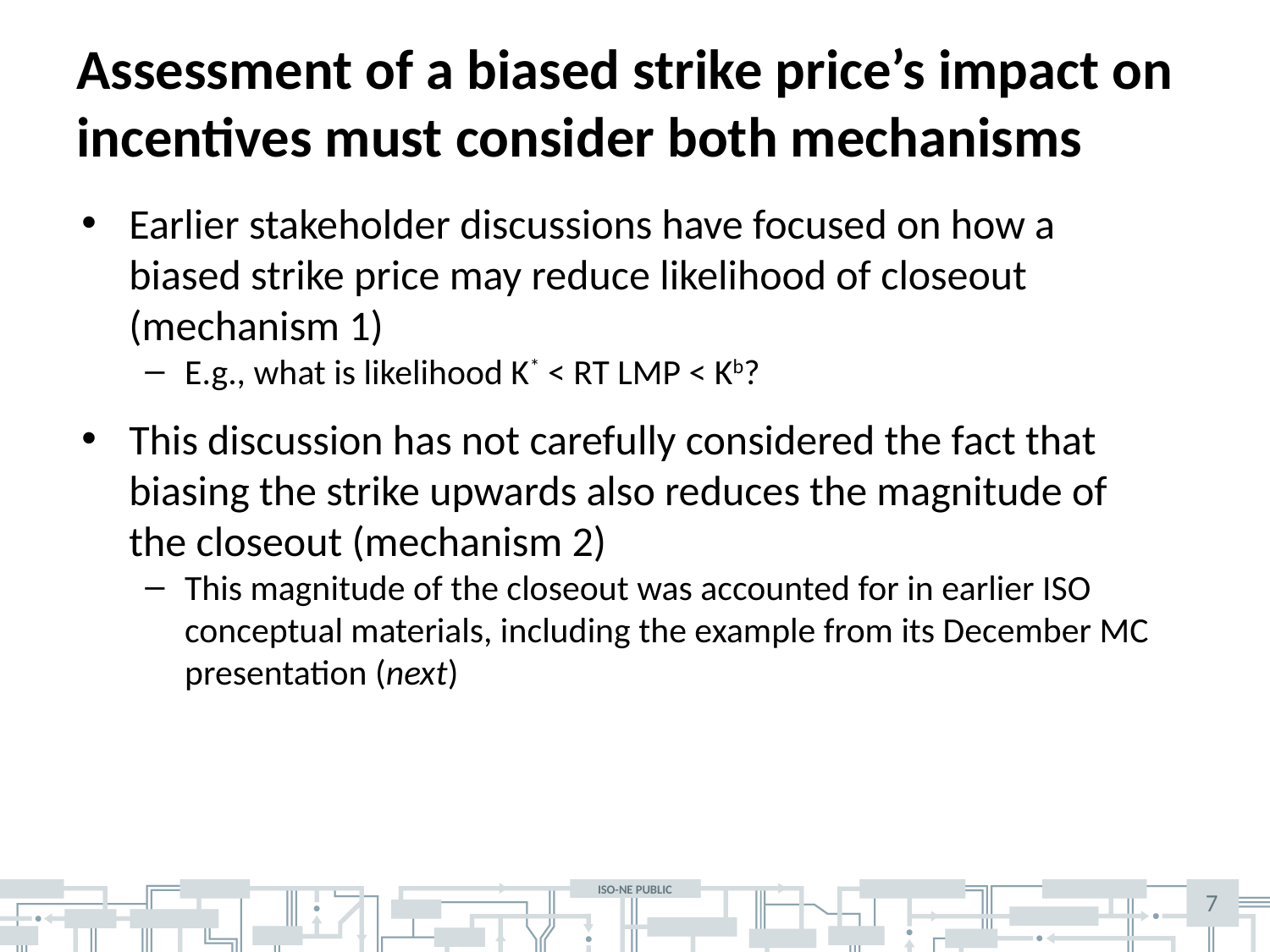

# Assessment of a biased strike price’s impact on incentives must consider both mechanisms
Earlier stakeholder discussions have focused on how a biased strike price may reduce likelihood of closeout (mechanism 1)
E.g., what is likelihood K* < RT LMP < Kb?
This discussion has not carefully considered the fact that biasing the strike upwards also reduces the magnitude of the closeout (mechanism 2)
This magnitude of the closeout was accounted for in earlier ISO conceptual materials, including the example from its December MC presentation (next)

7